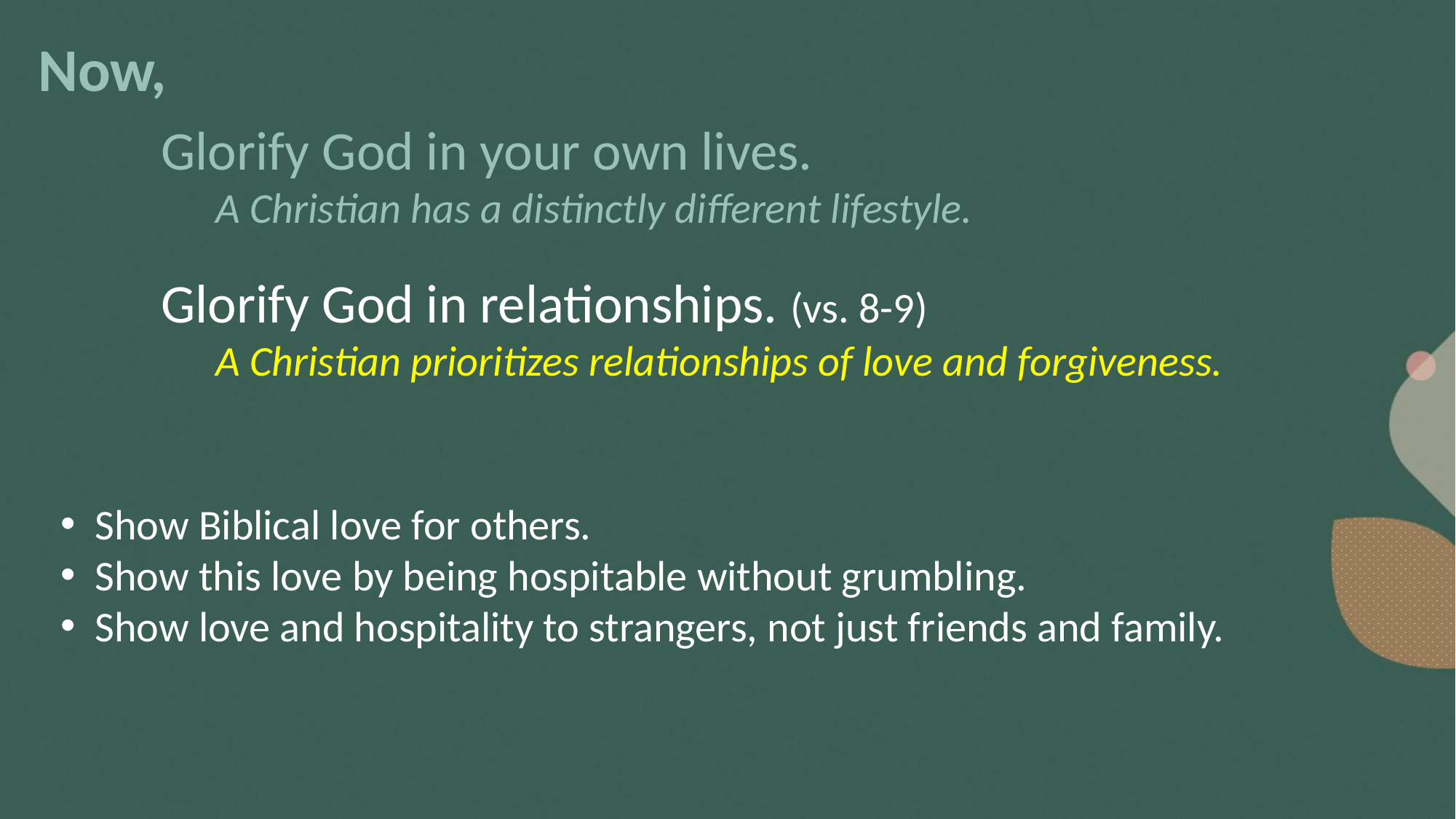

Now,
Glorify God in your own lives.
A Christian has a distinctly different lifestyle.
Glorify God in relationships. (vs. 8-9)
A Christian prioritizes relationships of love and forgiveness.

Show Biblical love for others.
Show this love by being hospitable without grumbling.
Show love and hospitality to strangers, not just friends and family.